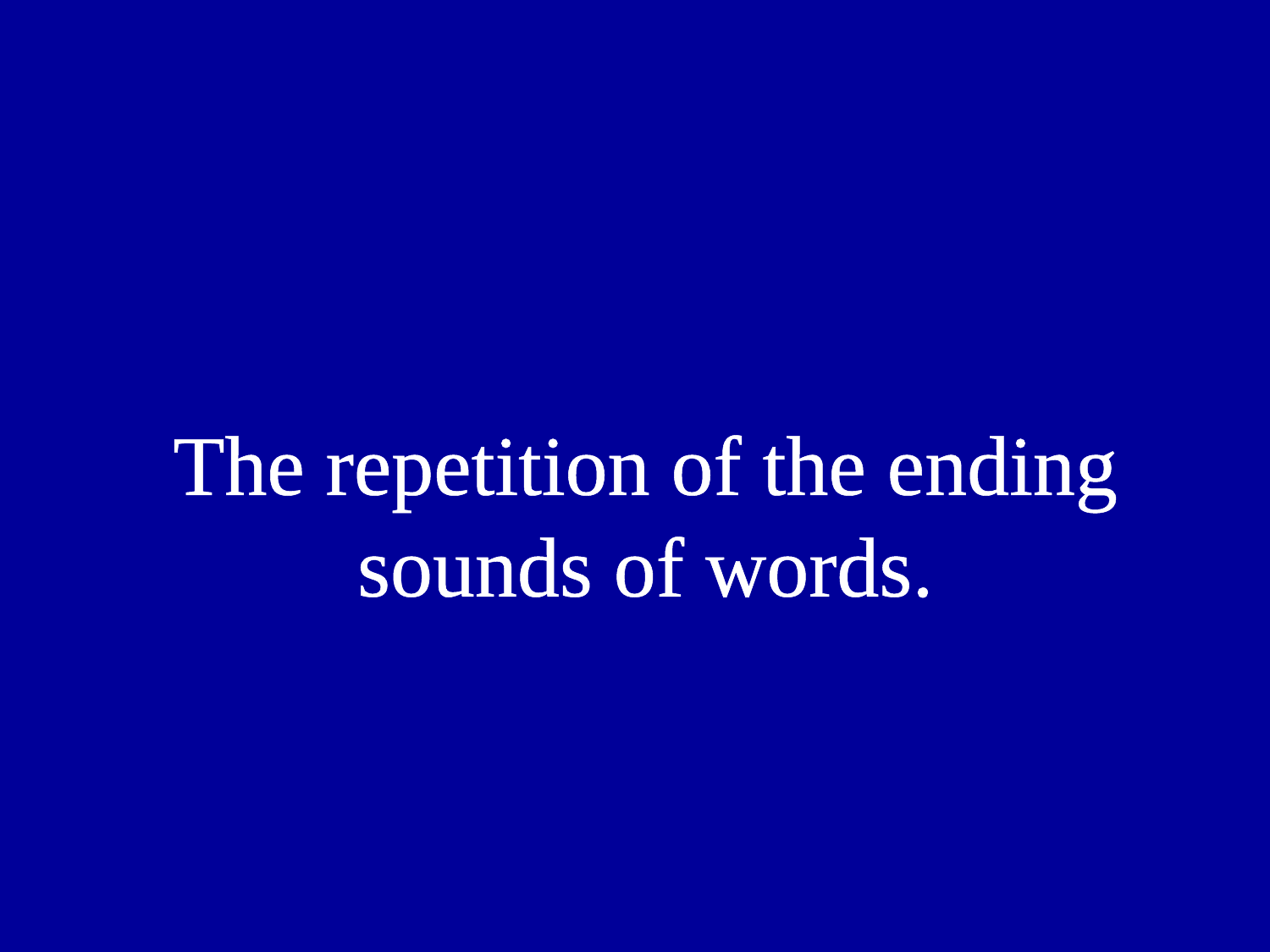

The repetition of the ending sounds of words.